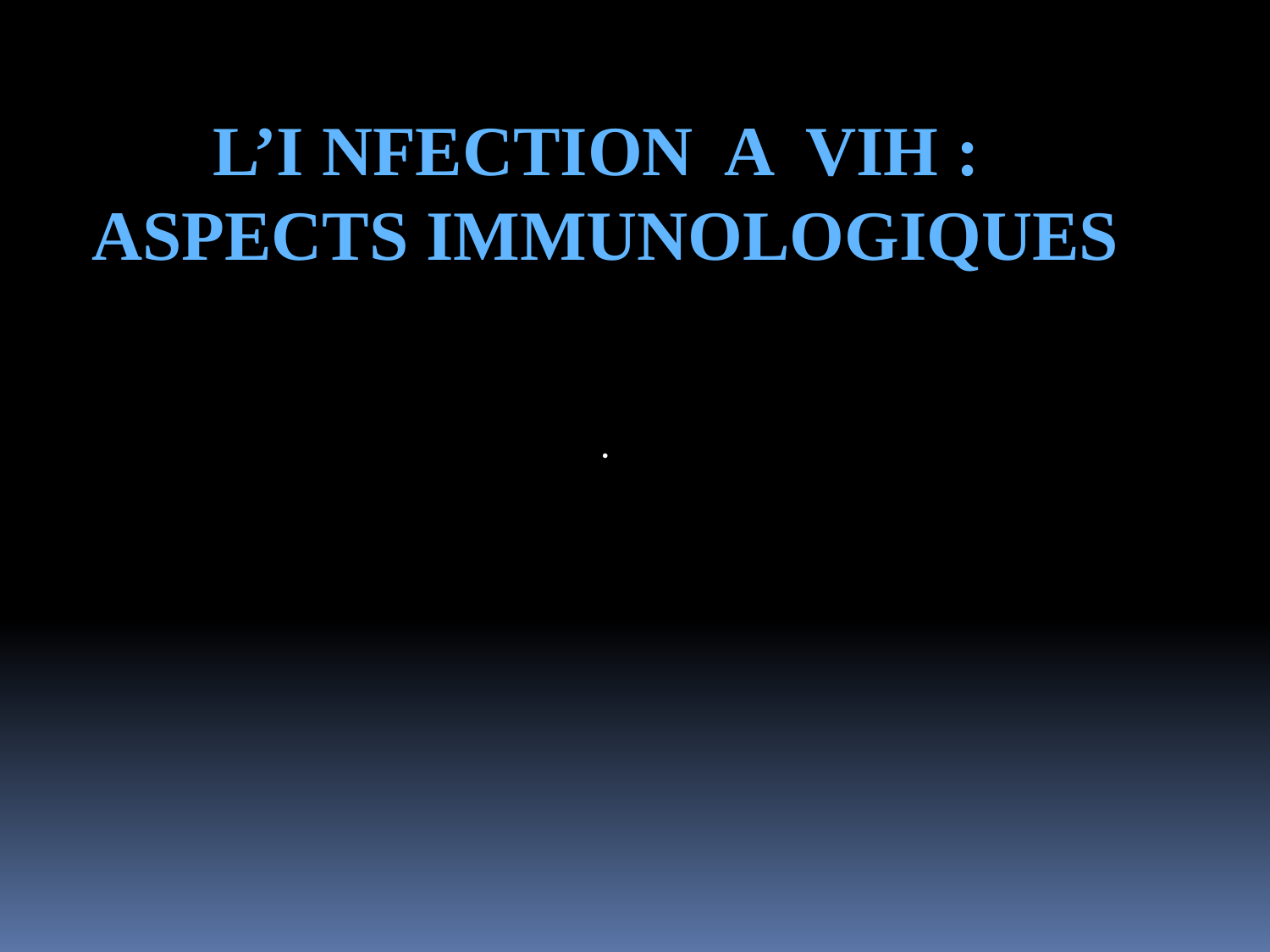

L’I NFECTION  A  VIH :
ASPECTS IMMUNOLOGIQUES

.